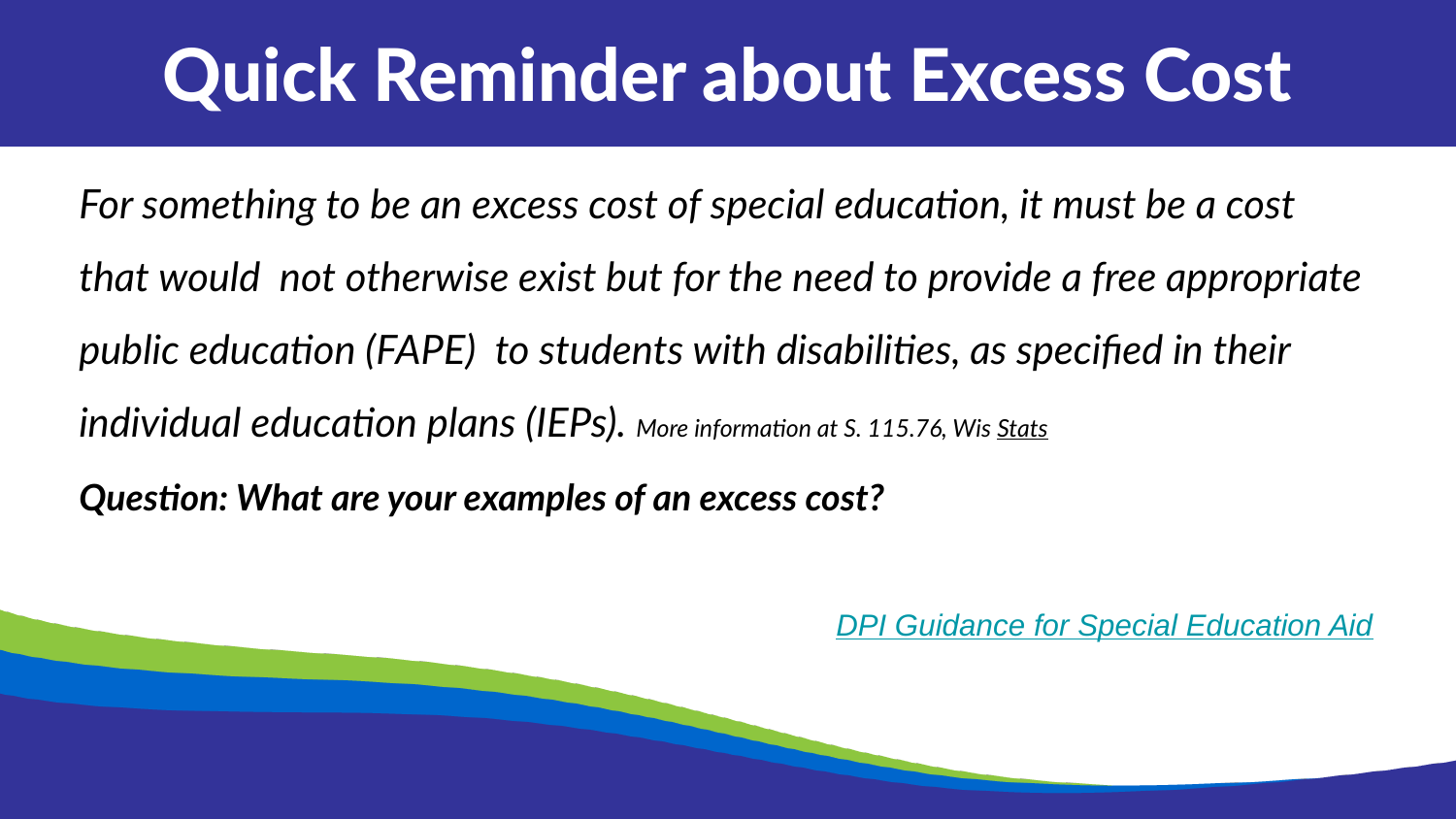

Quick Reminder about Excess Cost
For something to be an excess cost of special education, it must be a cost that would  not otherwise exist but for the need to provide a free appropriate public education (FAPE)  to students with disabilities, as specified in their individual education plans (IEPs). More information at S. 115.76, Wis Stats
Question: What are your examples of an excess cost?

DPI Guidance for Special Education Aid